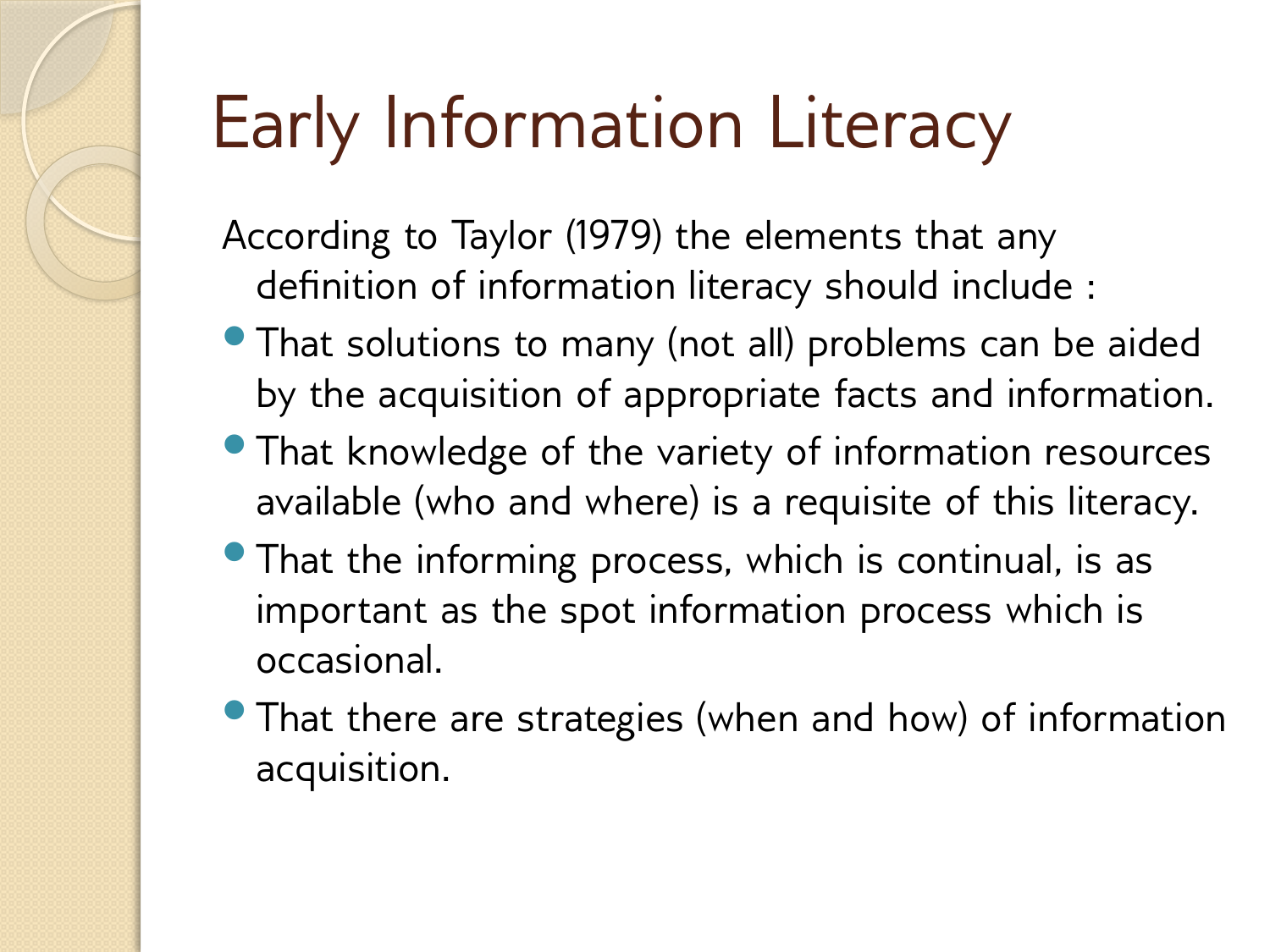

# Early Information Literacy
According to Taylor (1979) the elements that any definition of information literacy should include :
That solutions to many (not all) problems can be aided by the acquisition of appropriate facts and information.
That knowledge of the variety of information resources available (who and where) is a requisite of this literacy.
That the informing process, which is continual, is as important as the spot information process which is occasional.
That there are strategies (when and how) of information acquisition.